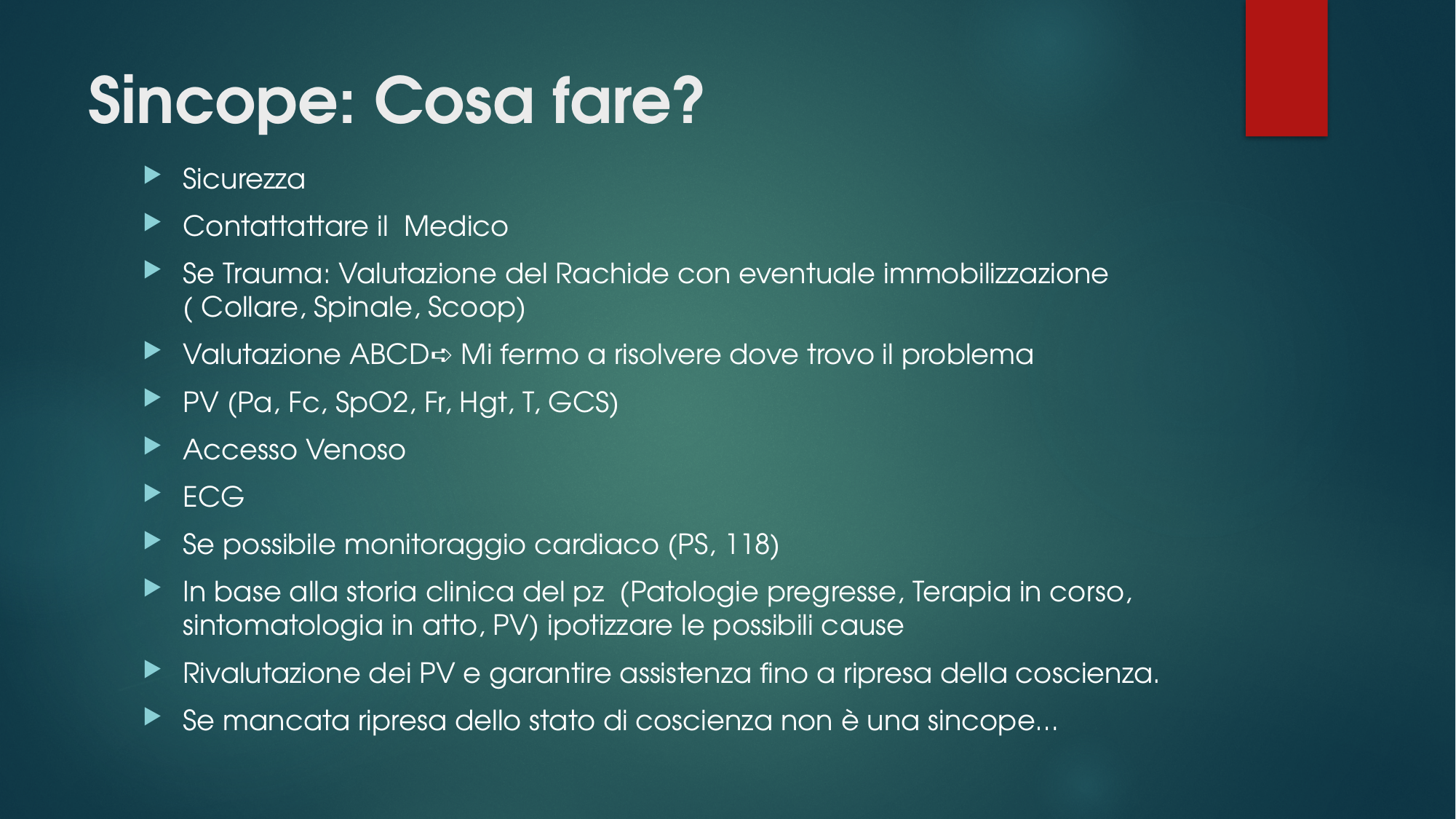

# Sincope: Cosa fare?
Sicurezza
Contattattare il  Medico
Se Trauma: Valutazione del Rachide con eventuale immobilizzazione ( Collare, Spinale, Scoop)
Valutazione ABCD➪ Mi fermo a risolvere dove trovo il problema
PV (Pa, Fc, SpO2, Fr, Hgt, T, GCS)
Accesso Venoso
ECG
Se possibile monitoraggio cardiaco (PS, 118)
In base alla storia clinica del pz  (Patologie pregresse, Terapia in corso, sintomatologia in atto, PV) ipotizzare le possibili cause
Rivalutazione dei PV e garantire assistenza fino a ripresa della coscienza.
Se mancata ripresa dello stato di coscienza non è una sincope…